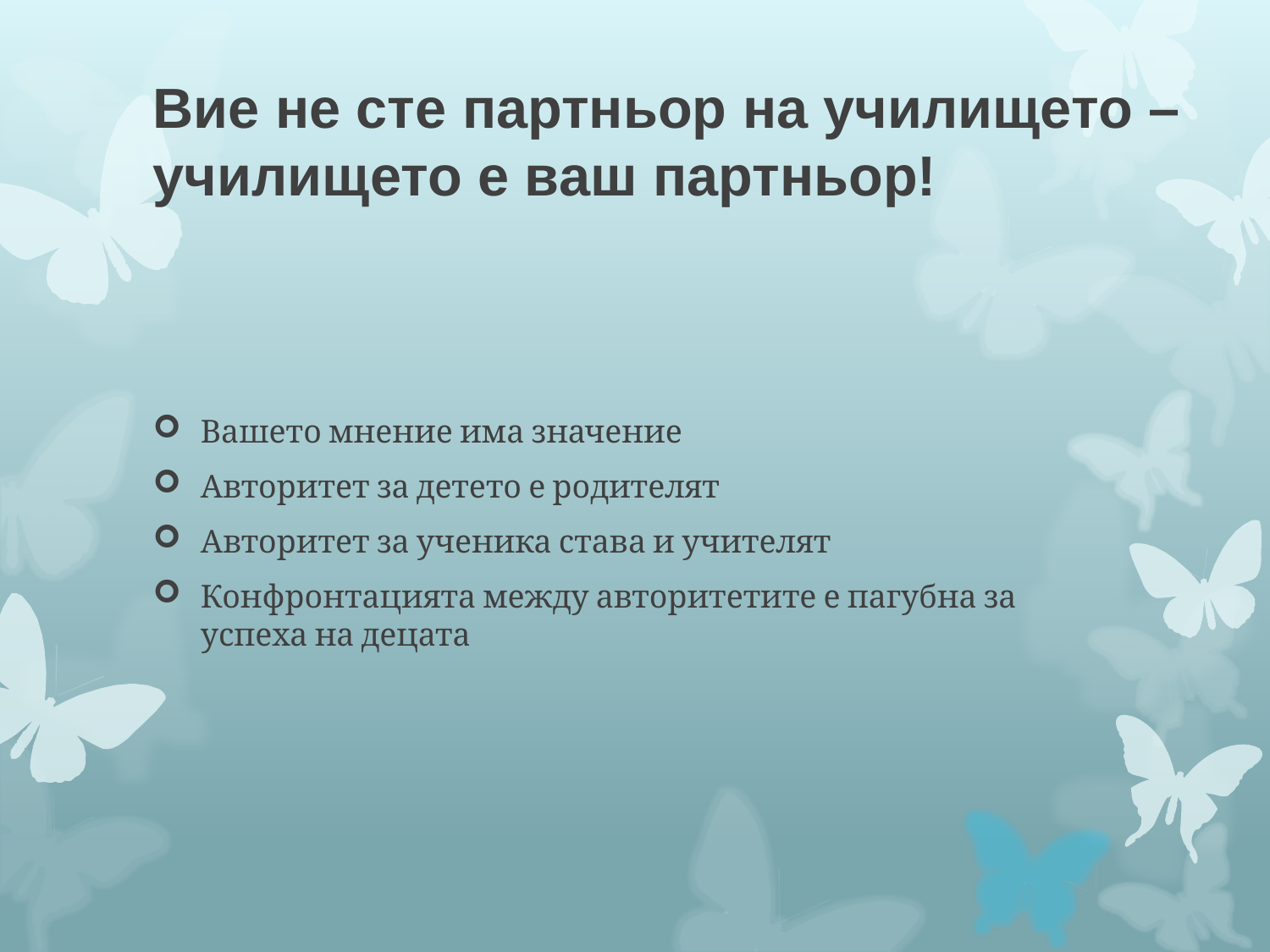

# Вие не сте партньор на училището – училището е ваш партньор!
Вашето мнение има значение
Авторитет за детето е родителят
Авторитет за ученика става и учителят
Конфронтацията между авторитетите е пагубна за успеха на децата